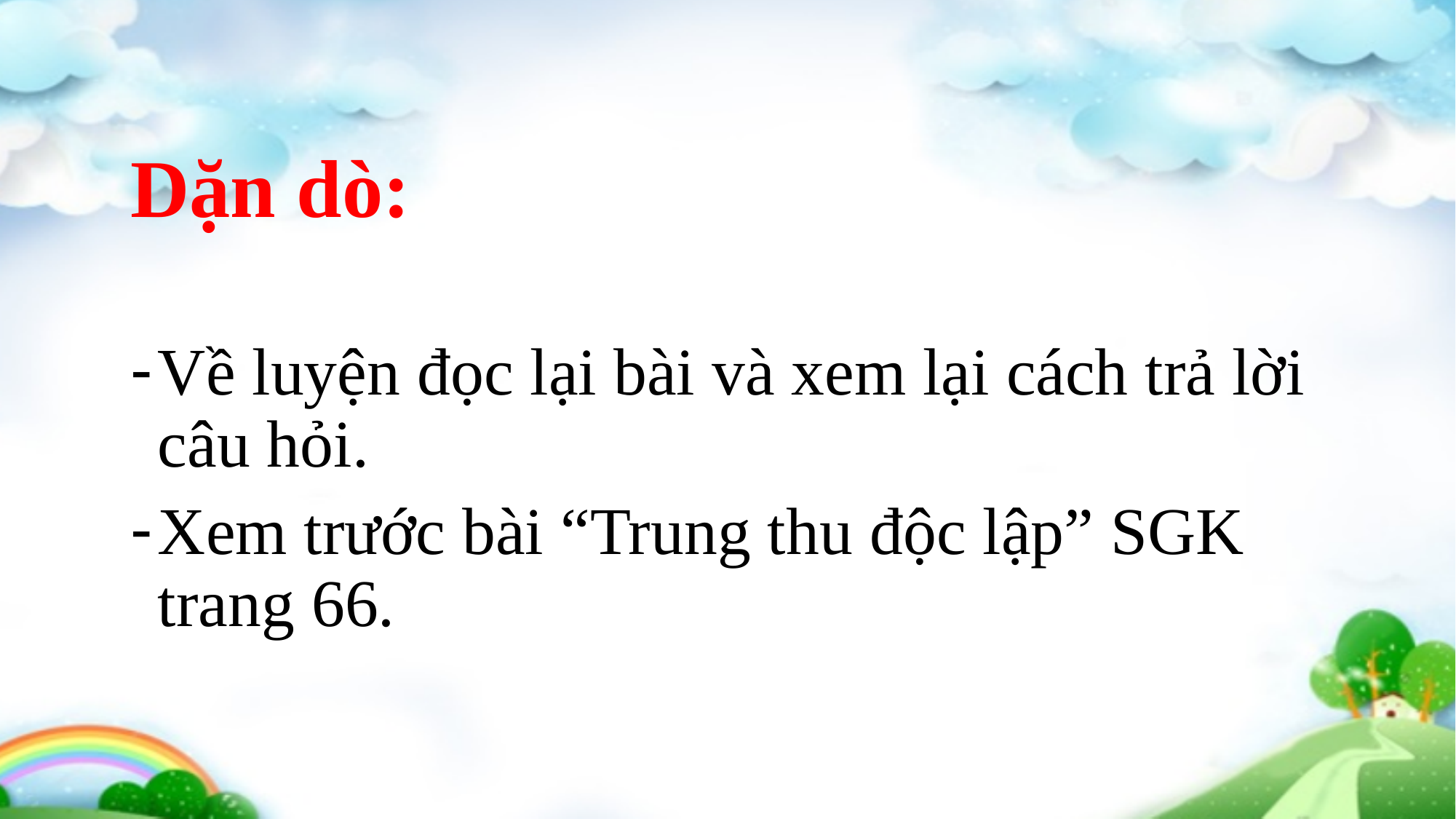

Dặn dò:

Về luyện đọc lại bài và xem lại cách trả lời câu hỏi.
Xem trước bài “Trung thu độc lập” SGK trang 66.